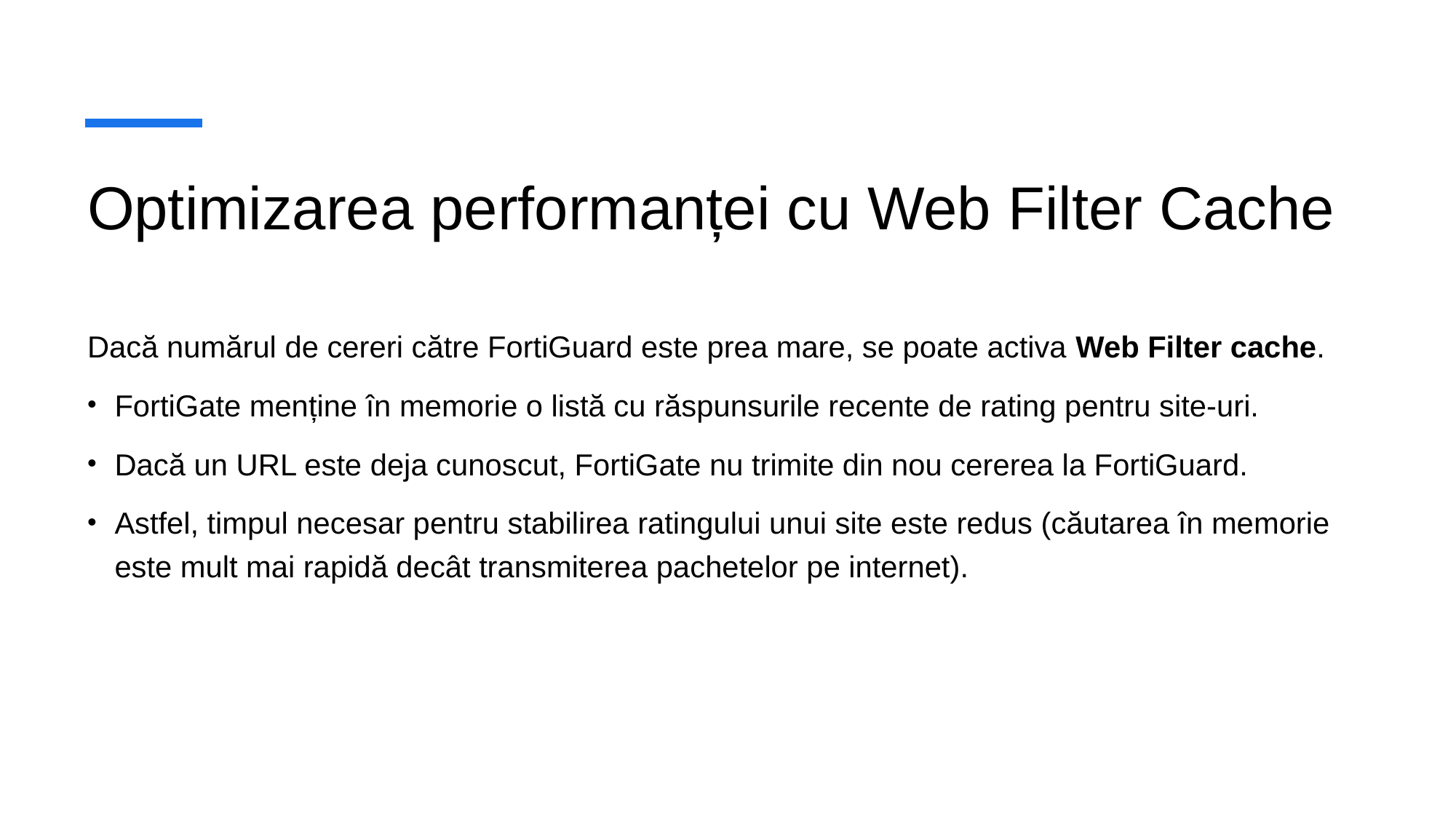

# Optimizarea performanței cu Web Filter Cache
Dacă numărul de cereri către FortiGuard este prea mare, se poate activa Web Filter cache.
FortiGate menține în memorie o listă cu răspunsurile recente de rating pentru site-uri.
Dacă un URL este deja cunoscut, FortiGate nu trimite din nou cererea la FortiGuard.
Astfel, timpul necesar pentru stabilirea ratingului unui site este redus (căutarea în memorie este mult mai rapidă decât transmiterea pachetelor pe internet).